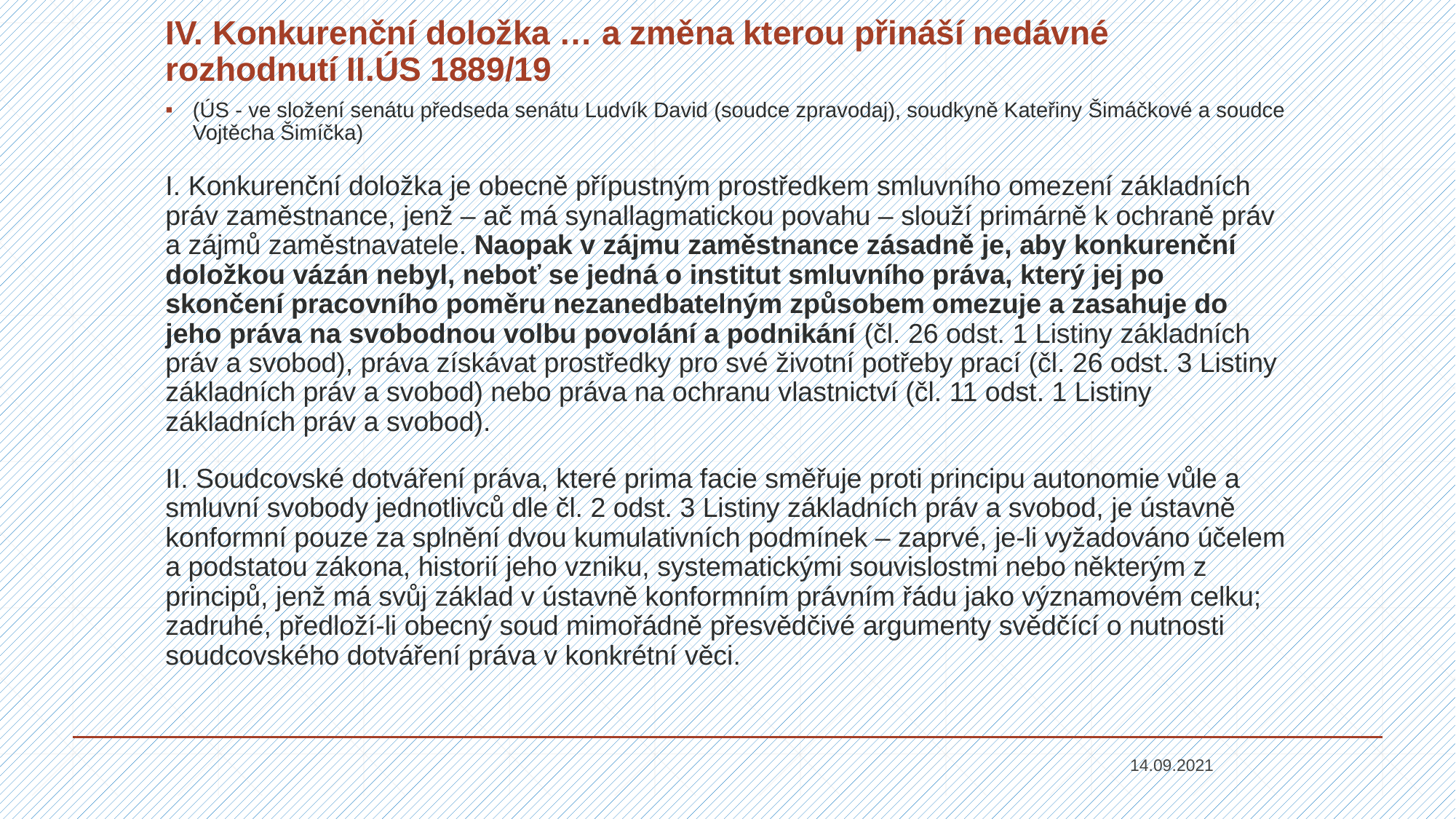

# IV. Konkurenční doložka … a změna kterou přináší nedávné rozhodnutí II.ÚS 1889/19
(ÚS - ve složení senátu předseda senátu Ludvík David (soudce zpravodaj), soudkyně Kateřiny Šimáčkové a soudce Vojtěcha Šimíčka)
I. Konkurenční doložka je obecně přípustným prostředkem smluvního omezení základních práv zaměstnance, jenž – ač má synallagmatickou povahu – slouží primárně k ochraně práv a zájmů zaměstnavatele. Naopak v zájmu zaměstnance zásadně je, aby konkurenční doložkou vázán nebyl, neboť se jedná o institut smluvního práva, který jej po skončení pracovního poměru nezanedbatelným způsobem omezuje a zasahuje do jeho práva na svobodnou volbu povolání a podnikání (čl. 26 odst. 1 Listiny základních práv a svobod), práva získávat prostředky pro své životní potřeby prací (čl. 26 odst. 3 Listiny základních práv a svobod) nebo práva na ochranu vlastnictví (čl. 11 odst. 1 Listiny základních práv a svobod).
II. Soudcovské dotváření práva, které prima facie směřuje proti principu autonomie vůle a smluvní svobody jednotlivců dle čl. 2 odst. 3 Listiny základních práv a svobod, je ústavně konformní pouze za splnění dvou kumulativních podmínek – zaprvé, je-li vyžadováno účelem a podstatou zákona, historií jeho vzniku, systematickými souvislostmi nebo některým z principů, jenž má svůj základ v ústavně konformním právním řádu jako významovém celku; zadruhé, předloží-li obecný soud mimořádně přesvědčivé argumenty svědčící o nutnosti soudcovského dotváření práva v konkrétní věci.
14.09.2021